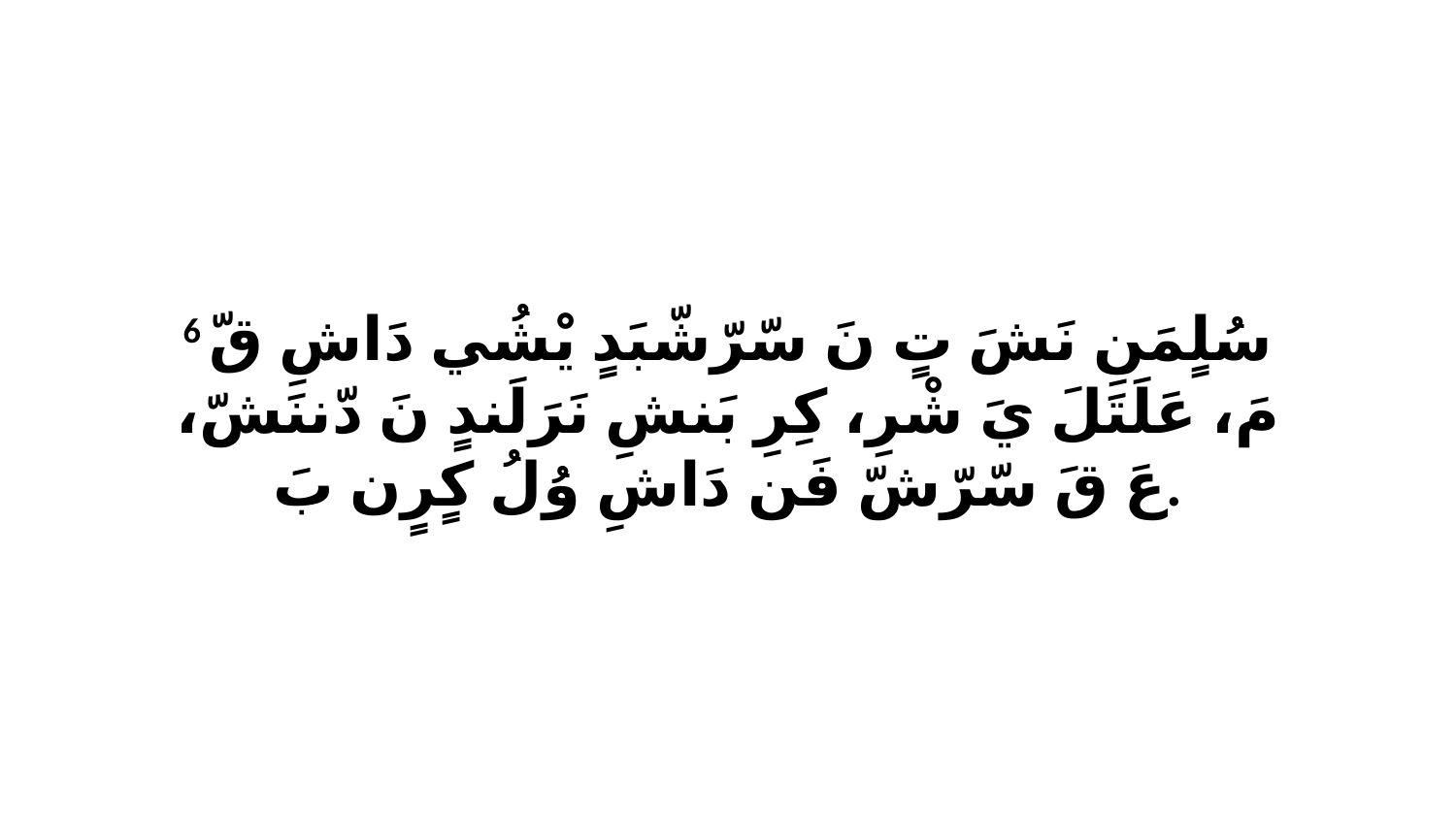

6 سُلٍمَنِ نَشَ تٍ نَ سّرّشّبَدٍ يْشُي دَاشِ قّ مَ، عَلَتَلَ يَ شْرِ، كِرِ بَنشِ نَرَلَندٍ نَ دّننَشّ، عَ قَ سّرّشّ فَن دَاشِ وُلُ كٍرٍن بَ.